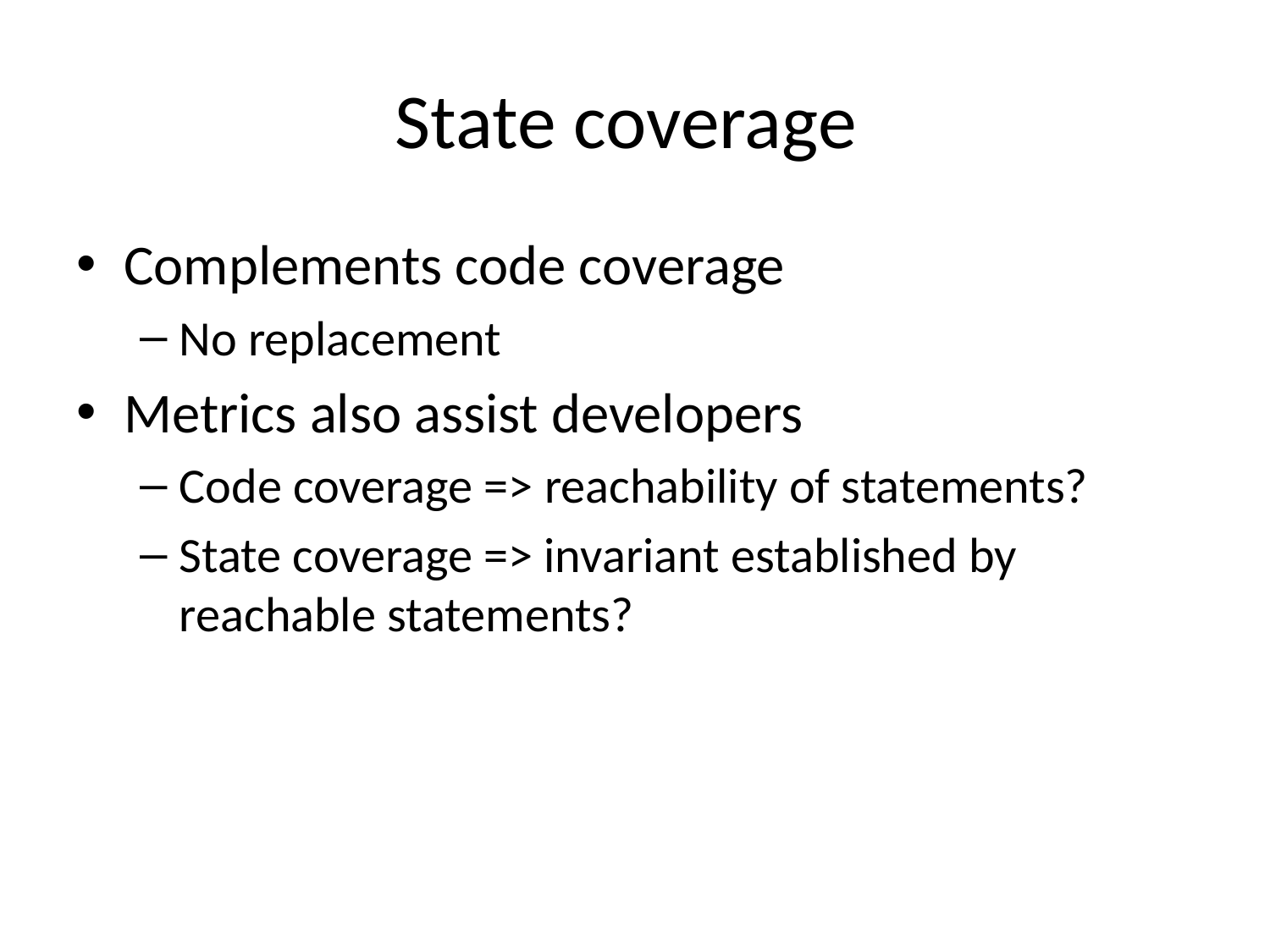

# State coverage
Complements code coverage
No replacement
Metrics also assist developers
Code coverage => reachability of statements?
State coverage => invariant established by reachable statements?